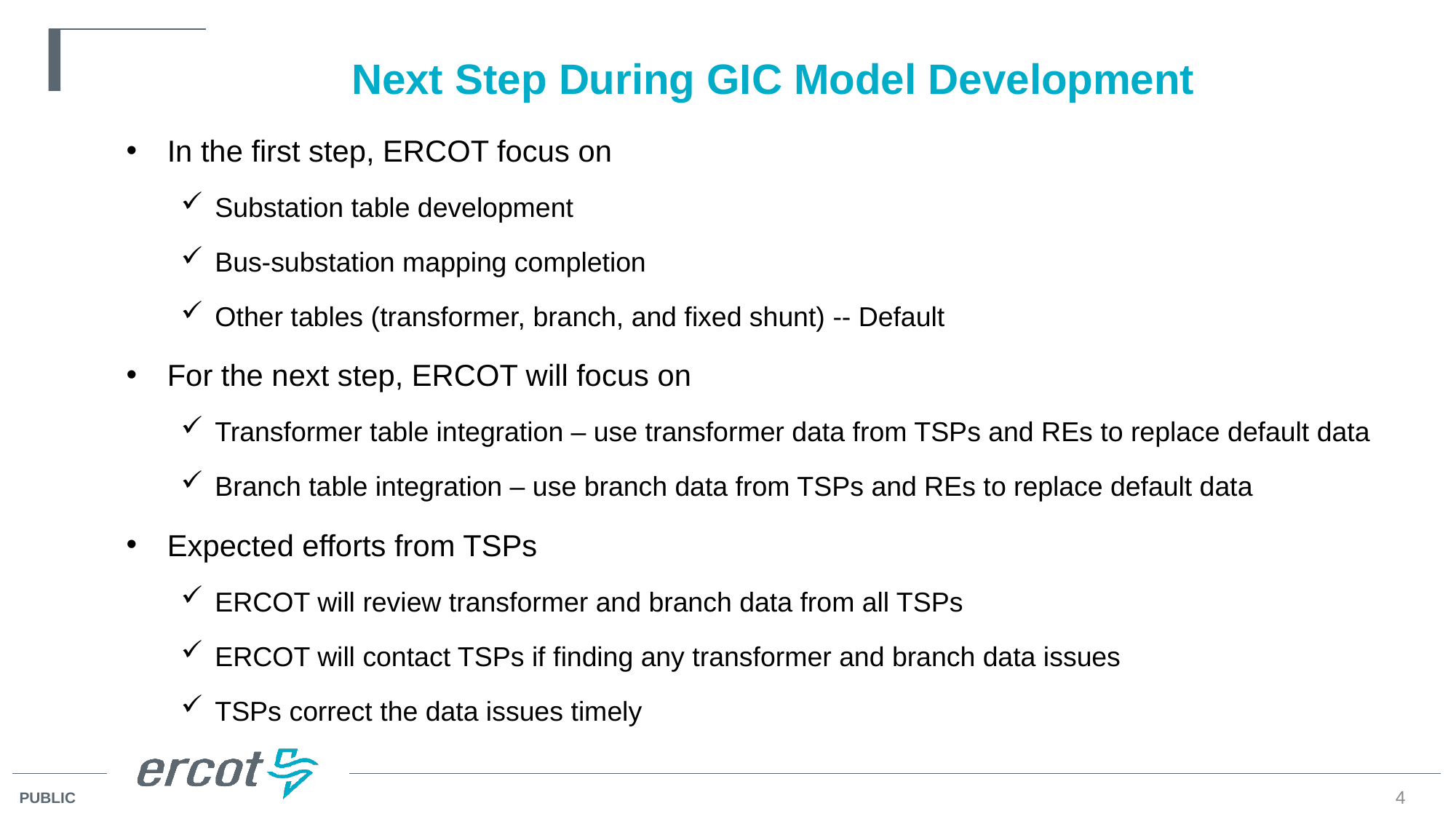

# Next Step During GIC Model Development
In the first step, ERCOT focus on
Substation table development
Bus-substation mapping completion
Other tables (transformer, branch, and fixed shunt) -- Default
For the next step, ERCOT will focus on
Transformer table integration – use transformer data from TSPs and REs to replace default data
Branch table integration – use branch data from TSPs and REs to replace default data
Expected efforts from TSPs
ERCOT will review transformer and branch data from all TSPs
ERCOT will contact TSPs if finding any transformer and branch data issues
TSPs correct the data issues timely
4